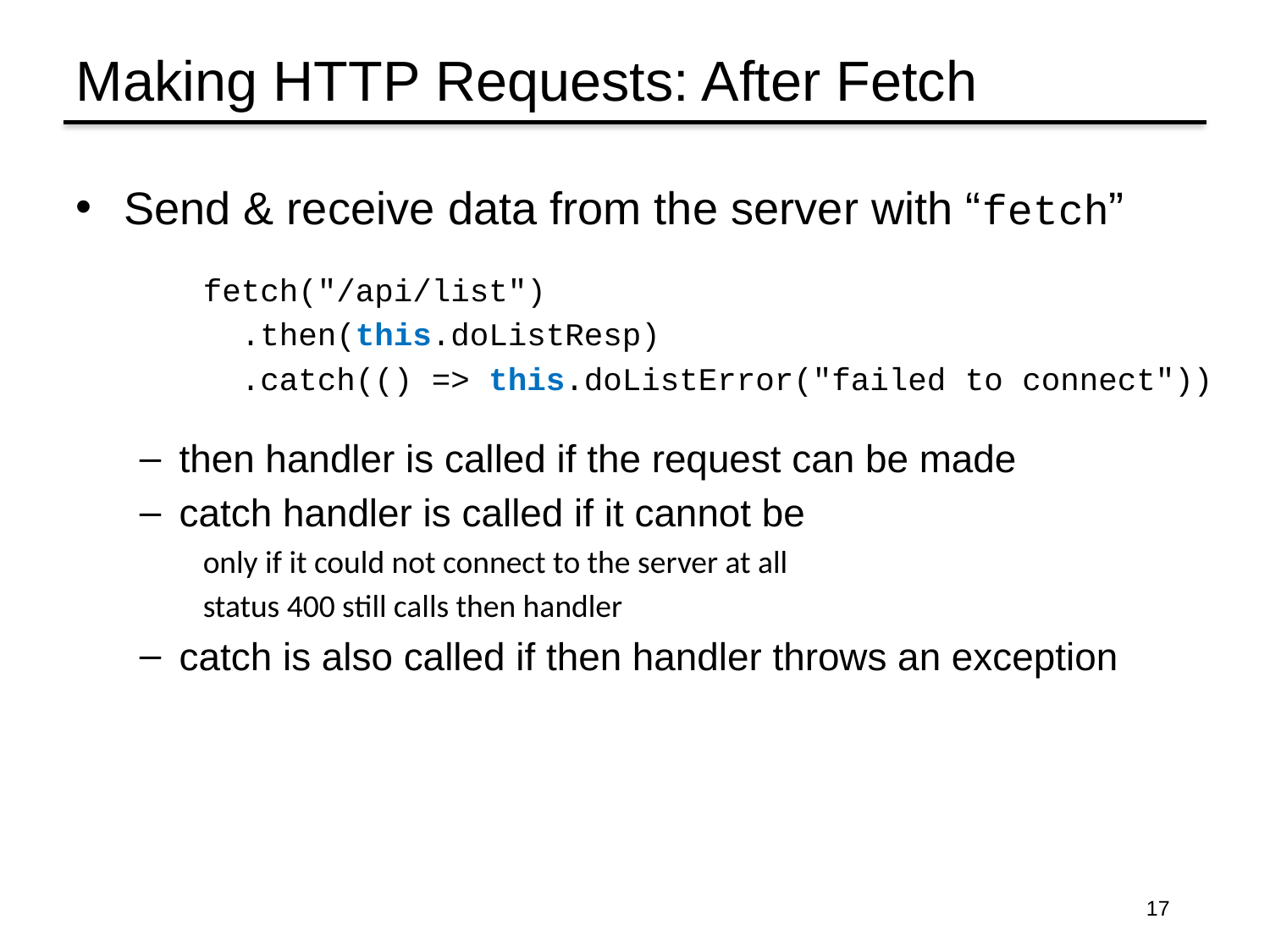

# Making HTTP Requests: After Fetch
Send & receive data from the server with “fetch”

fetch("/api/list")
  .then(this.doListResp)
  .catch(() => this.doListError("failed to connect"))

then handler is called if the request can be made
catch handler is called if it cannot be
only if it could not connect to the server at all
status 400 still calls then handler
catch is also called if then handler throws an exception

17